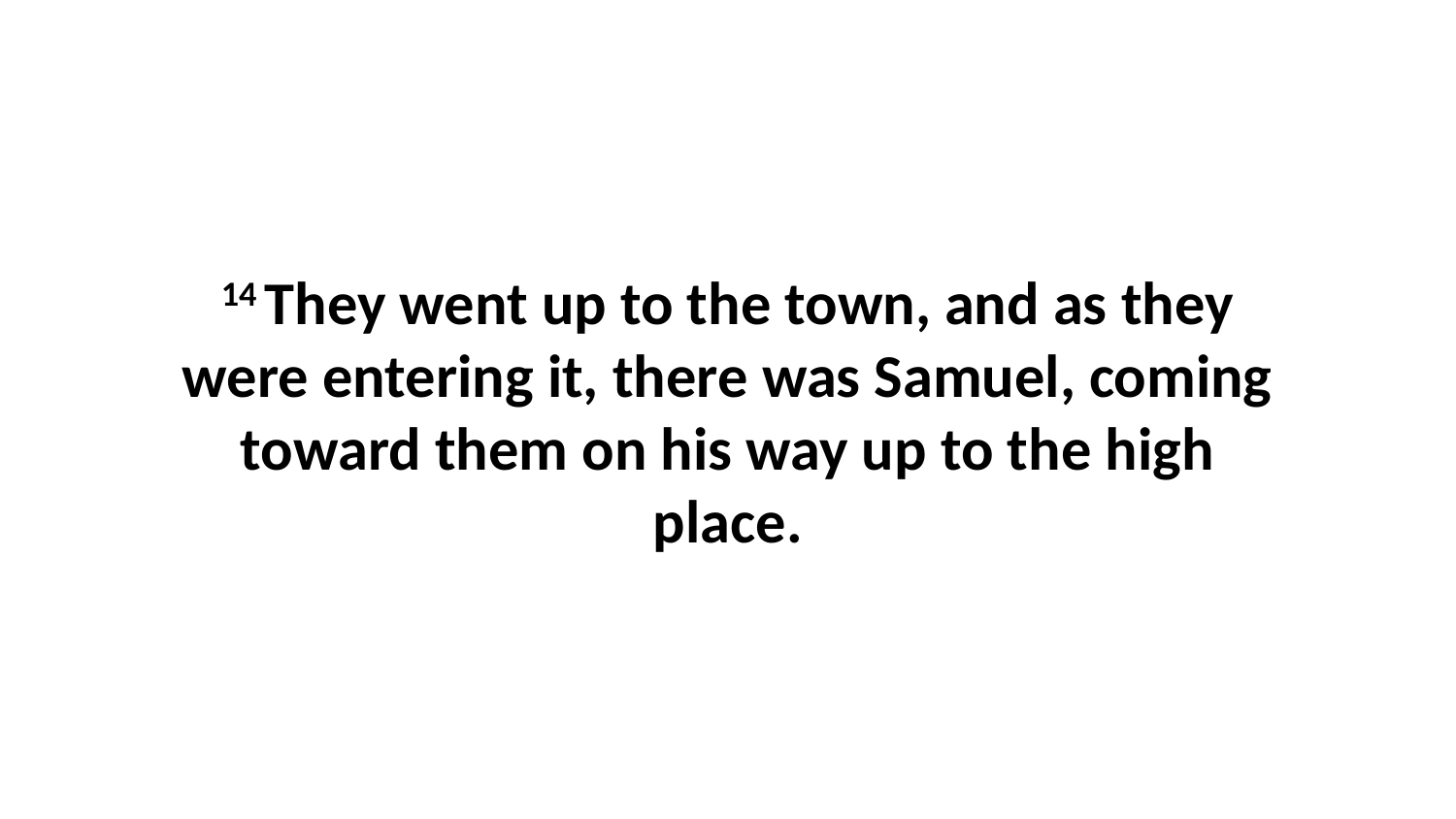

14 They went up to the town, and as they were entering it, there was Samuel, coming toward them on his way up to the high place.